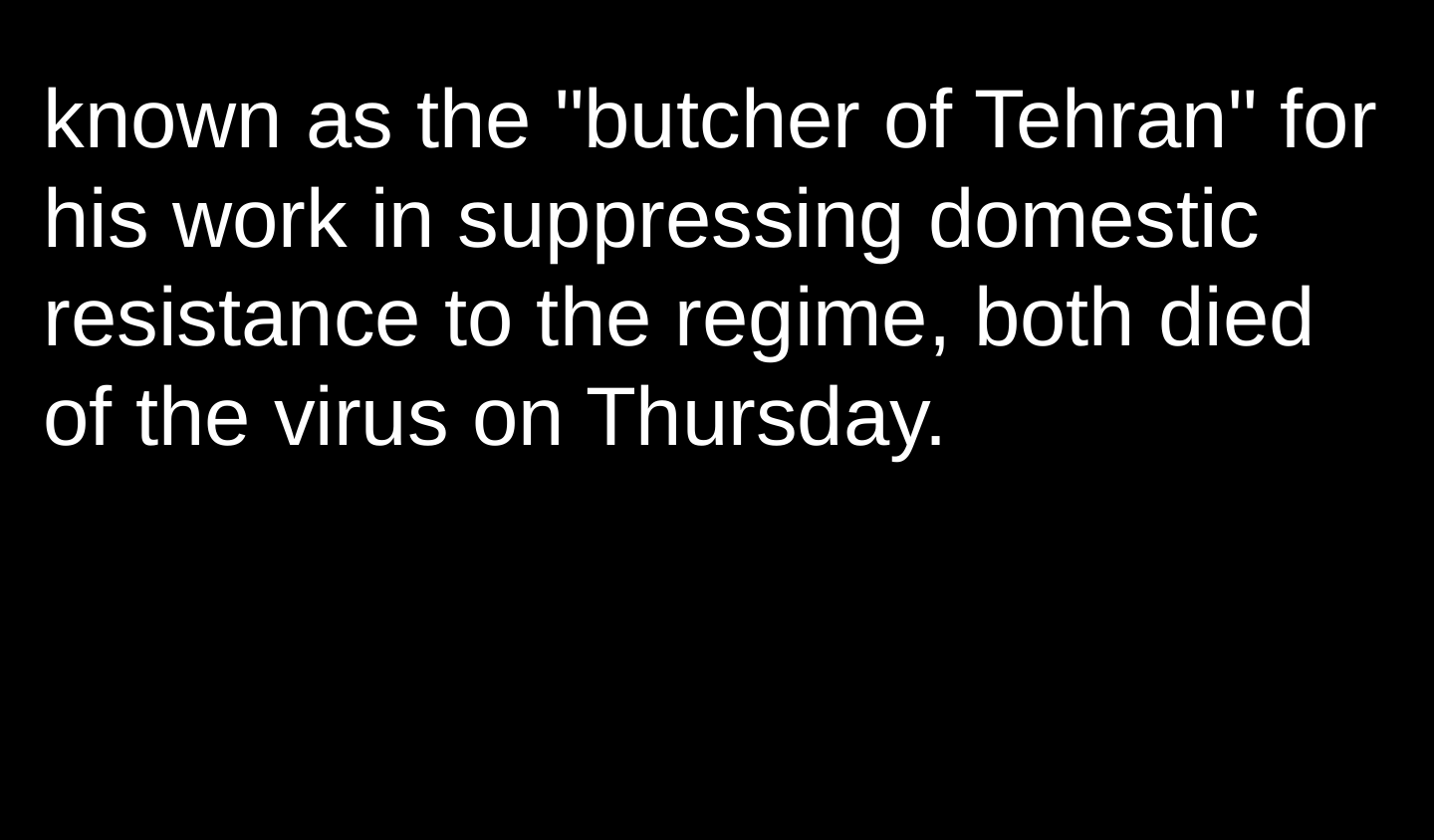

known as the "butcher of Tehran" for his work in suppressing domestic resistance to the regime, both died of the virus on Thursday.